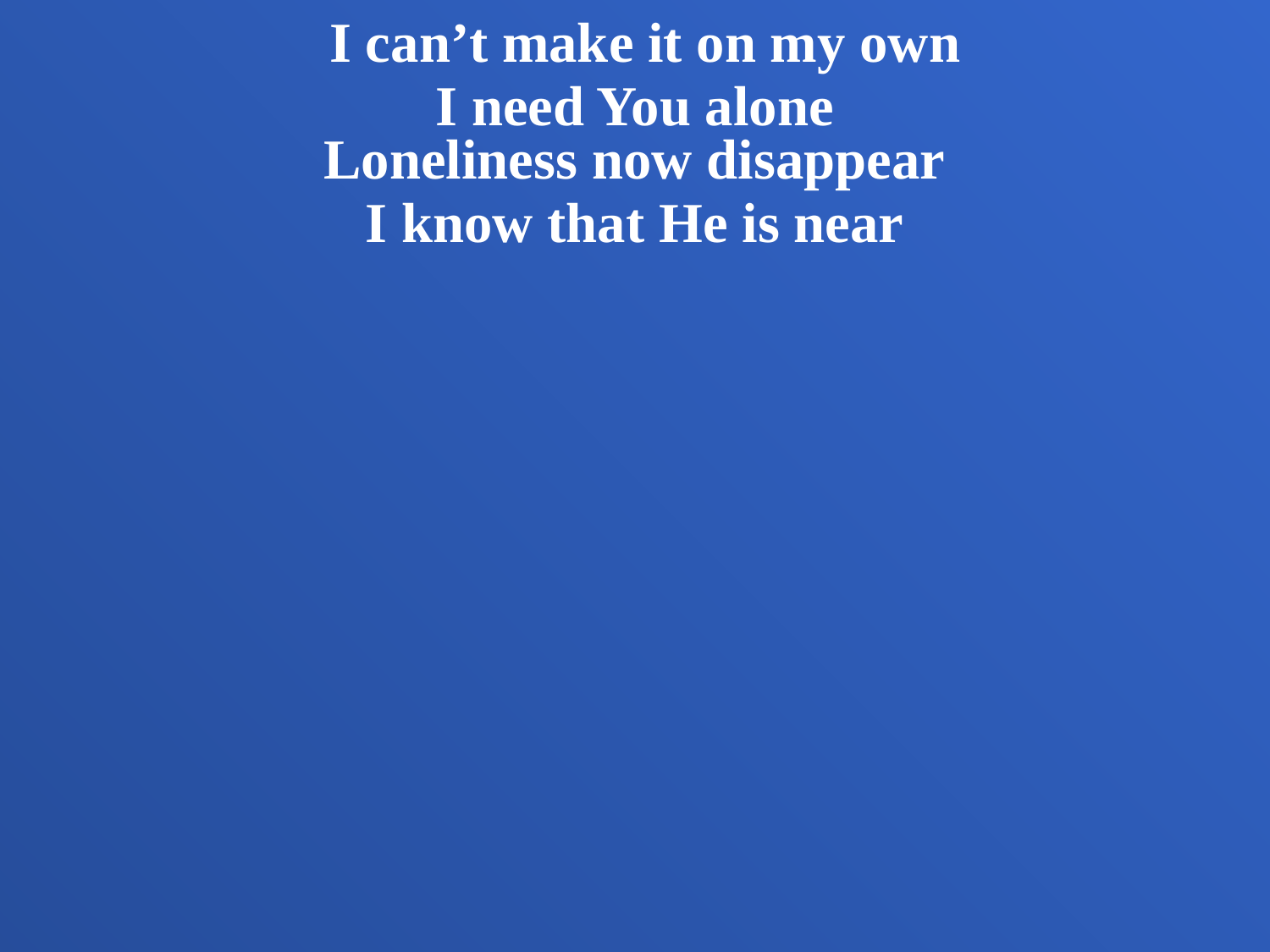

I can’t make it on my own
I need You alone
Loneliness now disappear
I know that He is near